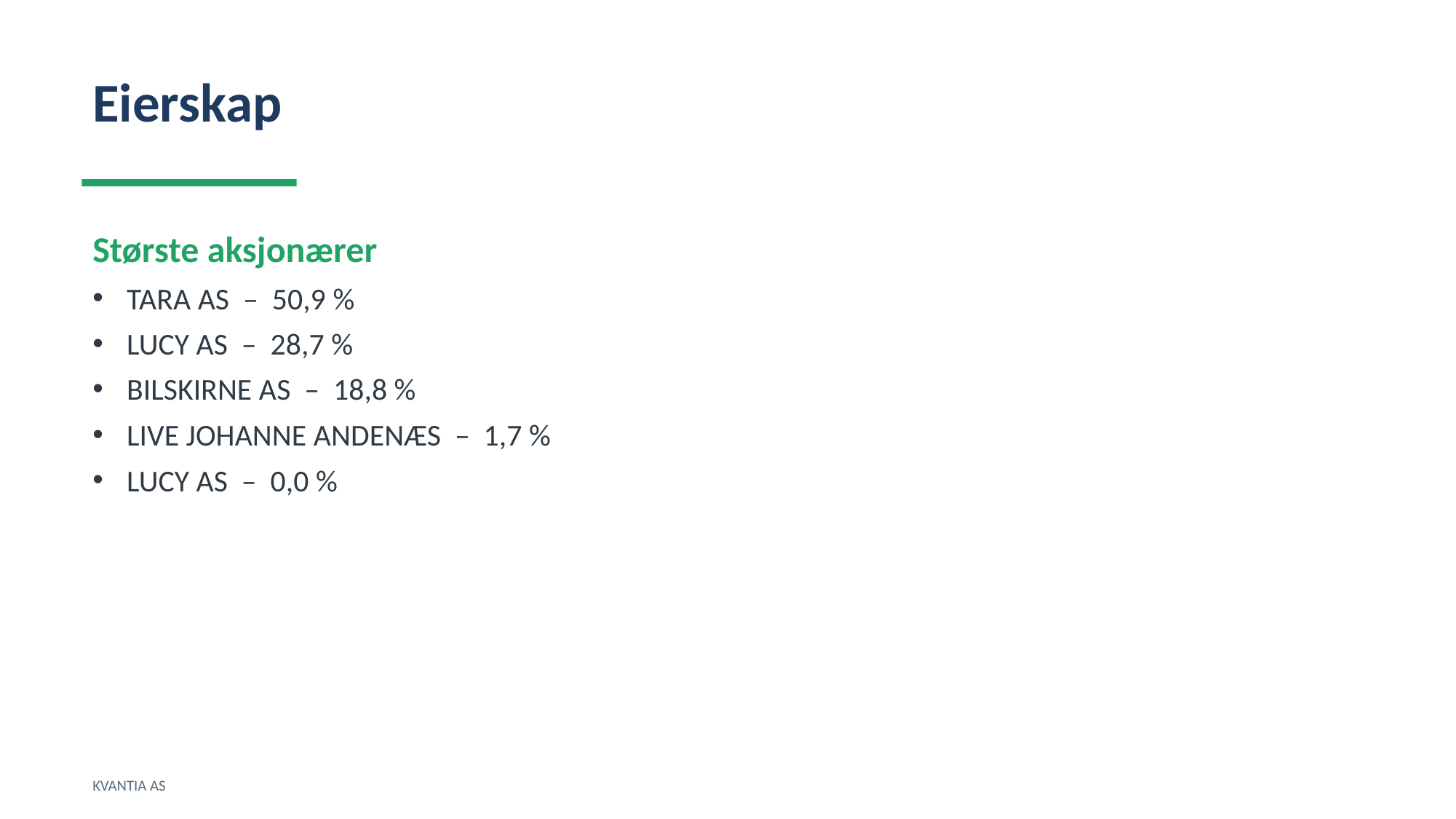

Eierskap

Største aksjonærer
TARA AS  –  50,9 %
LUCY AS  –  28,7 %
BILSKIRNE AS  –  18,8 %
LIVE JOHANNE ANDENÆS  –  1,7 %
LUCY AS  –  0,0 %
KVANTIA AS